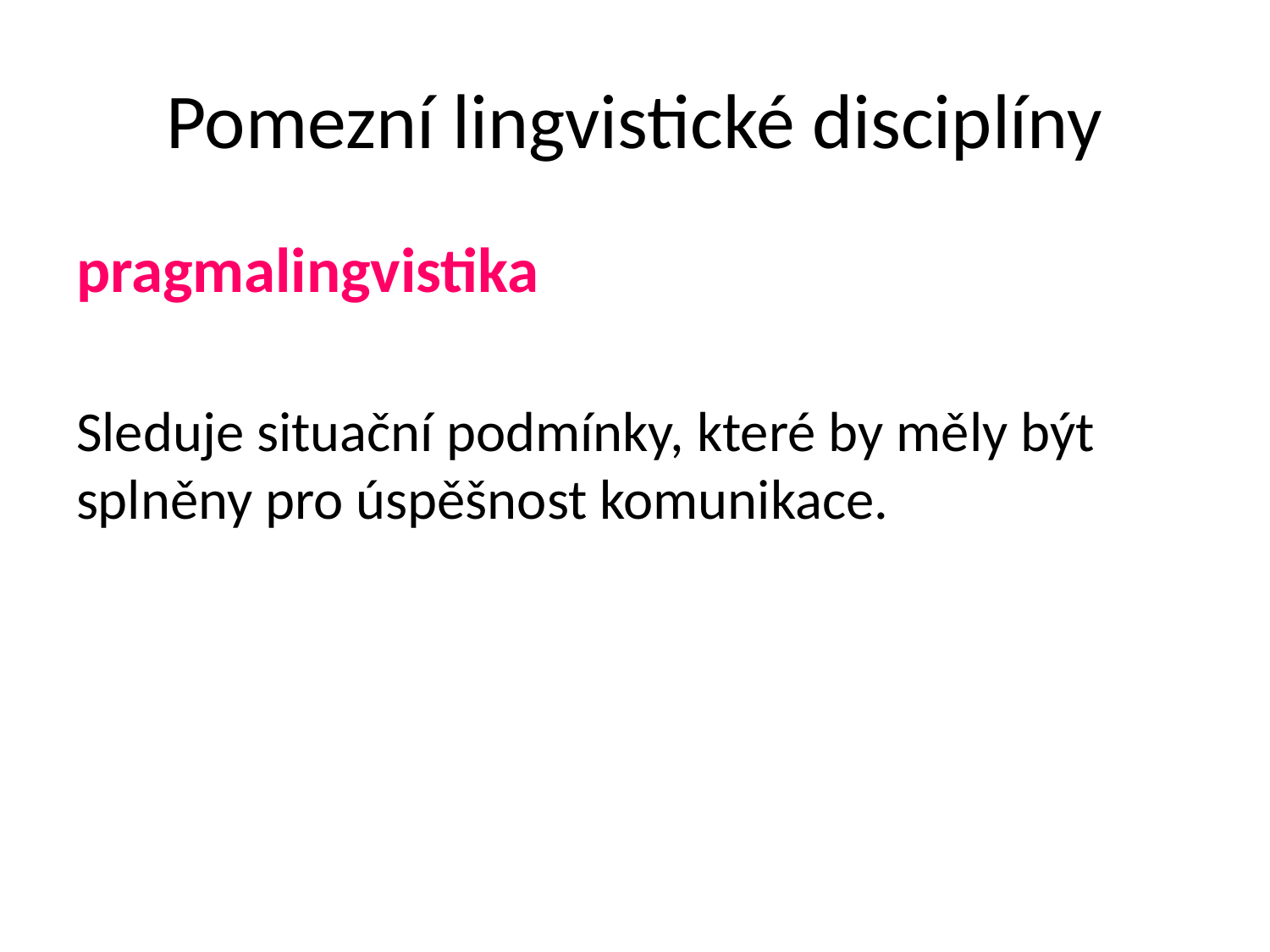

# Pomezní lingvistické disciplíny
pragmalingvistika

Sleduje situační podmínky, které by měly být splněny pro úspěšnost komunikace.